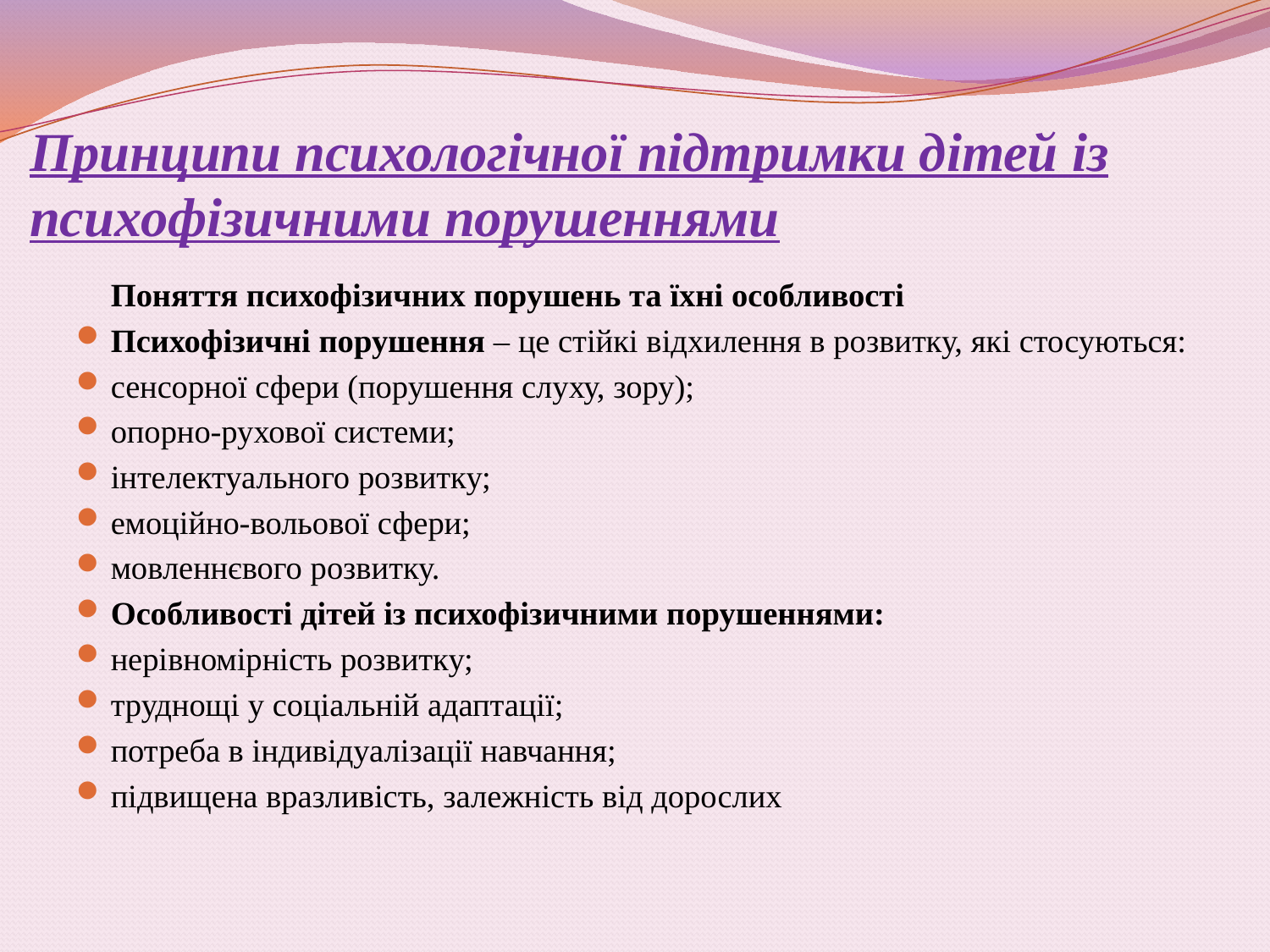

# Принципи психологічної підтримки дітей із психофізичними порушеннями
	Поняття психофізичних порушень та їхні особливості
Психофізичні порушення – це стійкі відхилення в розвитку, які стосуються:
сенсорної сфери (порушення слуху, зору);
опорно-рухової системи;
інтелектуального розвитку;
емоційно-вольової сфери;
мовленнєвого розвитку.
Особливості дітей із психофізичними порушеннями:
нерівномірність розвитку;
труднощі у соціальній адаптації;
потреба в індивідуалізації навчання;
підвищена вразливість, залежність від дорослих